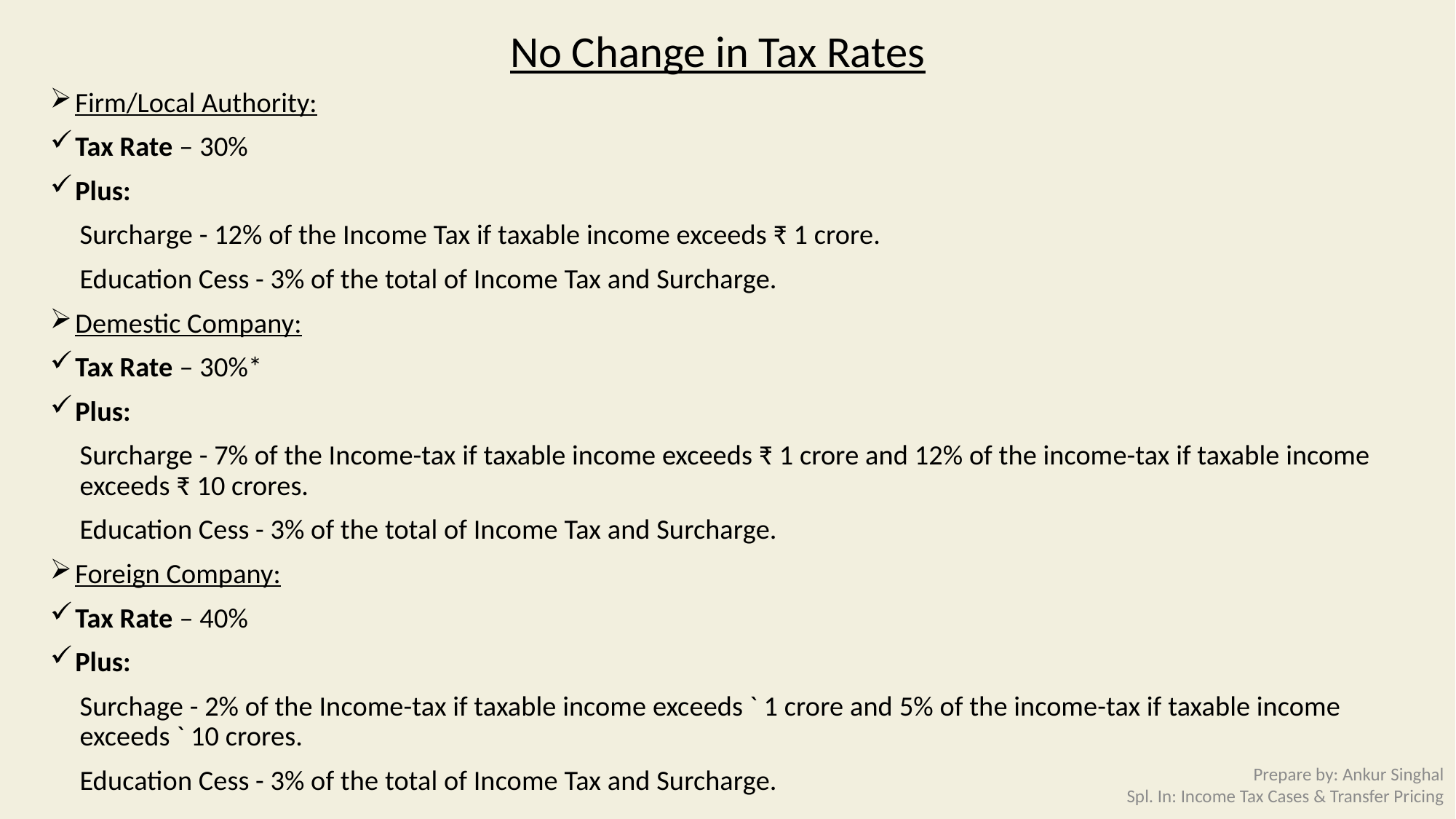

# No Change in Tax Rates
Firm/Local Authority:
Tax Rate – 30%
Plus:
Surcharge - 12% of the Income Tax if taxable income exceeds ₹ 1 crore.
Education Cess - 3% of the total of Income Tax and Surcharge.
Demestic Company:
Tax Rate – 30%*
Plus:
Surcharge - 7% of the Income-tax if taxable income exceeds ₹ 1 crore and 12% of the income-tax if taxable income exceeds ₹ 10 crores.
Education Cess - 3% of the total of Income Tax and Surcharge.
Foreign Company:
Tax Rate – 40%
Plus:
Surchage - 2% of the Income-tax if taxable income exceeds ` 1 crore and 5% of the income-tax if taxable income exceeds ` 10 crores.
Education Cess - 3% of the total of Income Tax and Surcharge.
Prepare by: Ankur Singhal
Spl. In: Income Tax Cases & Transfer Pricing